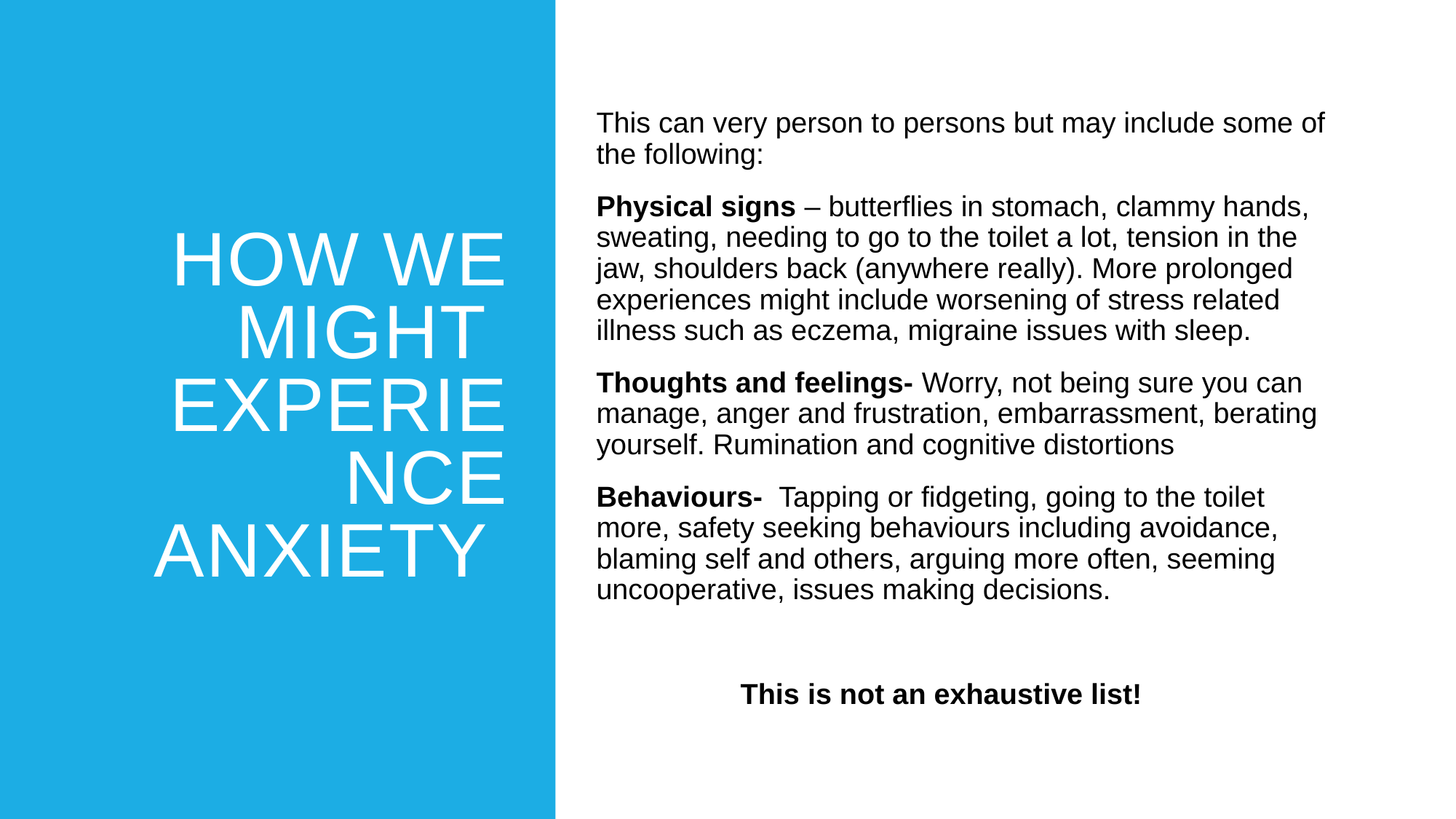

# How we might  experience anxiety
This can very person to persons but may include some of the following:
Physical signs – butterflies in stomach, clammy hands, sweating, needing to go to the toilet a lot, tension in the jaw, shoulders back (anywhere really). More prolonged experiences might include worsening of stress related illness such as eczema, migraine issues with sleep.
Thoughts and feelings- Worry, not being sure you can manage, anger and frustration, embarrassment, berating yourself. Rumination and cognitive distortions
Behaviours-  Tapping or fidgeting, going to the toilet more, safety seeking behaviours including avoidance, blaming self and others, arguing more often, seeming uncooperative, issues making decisions.

                  This is not an exhaustive list!